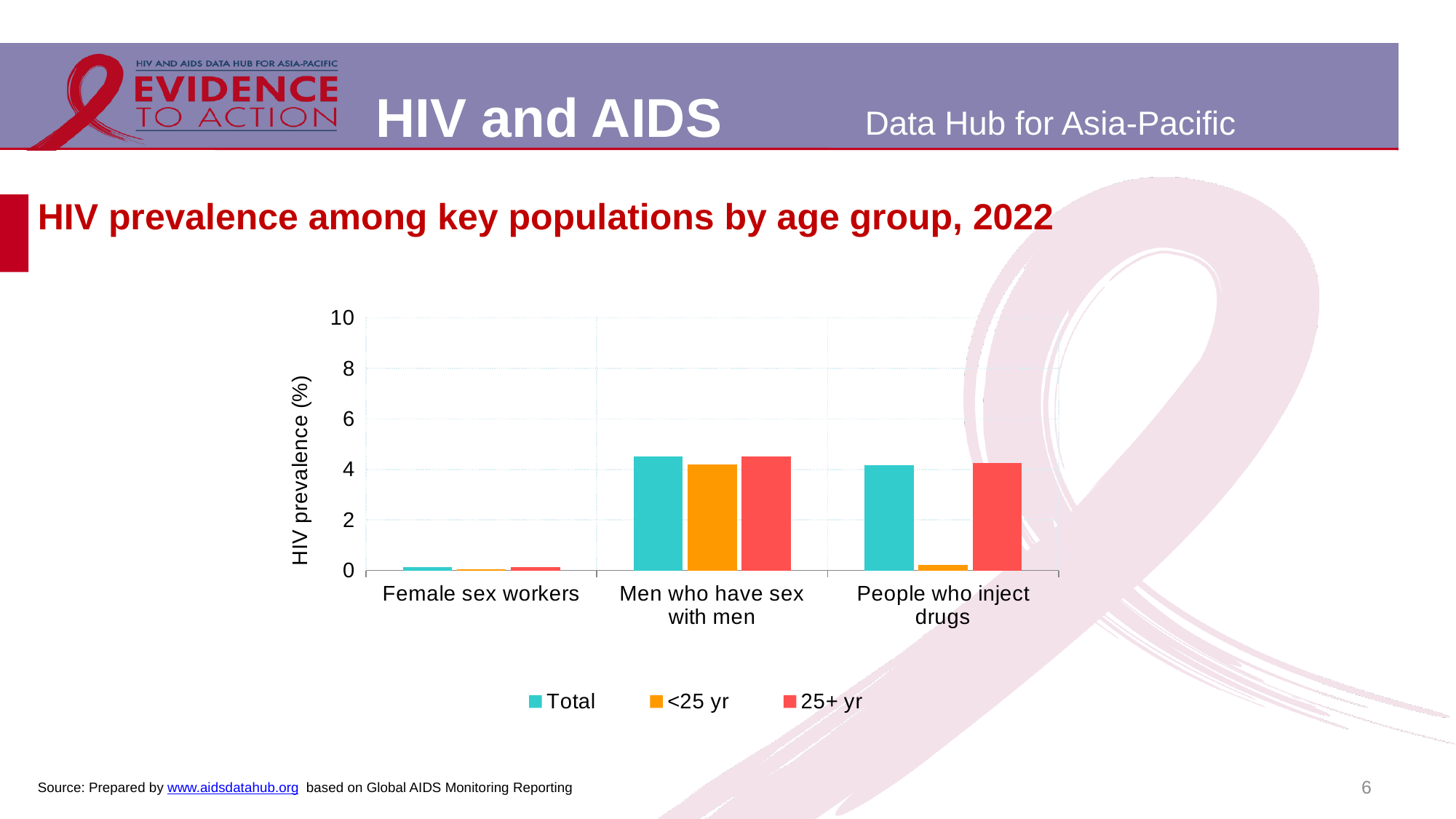

# HIV prevalence among key populations by age group, 2022

### Chart

| Category | Total | <25 yr | 25+ yr |
|---|---|---|---|
| Female sex workers | 0.13 | 0.04 | 0.14 |
| Men who have sex with men | 4.5 | 4.2 | 4.5 |
| People who inject drugs | 4.16 | 0.22 | 4.24 |
6
Source: Prepared by www.aidsdatahub.org  based on Global AIDS Monitoring Reporting